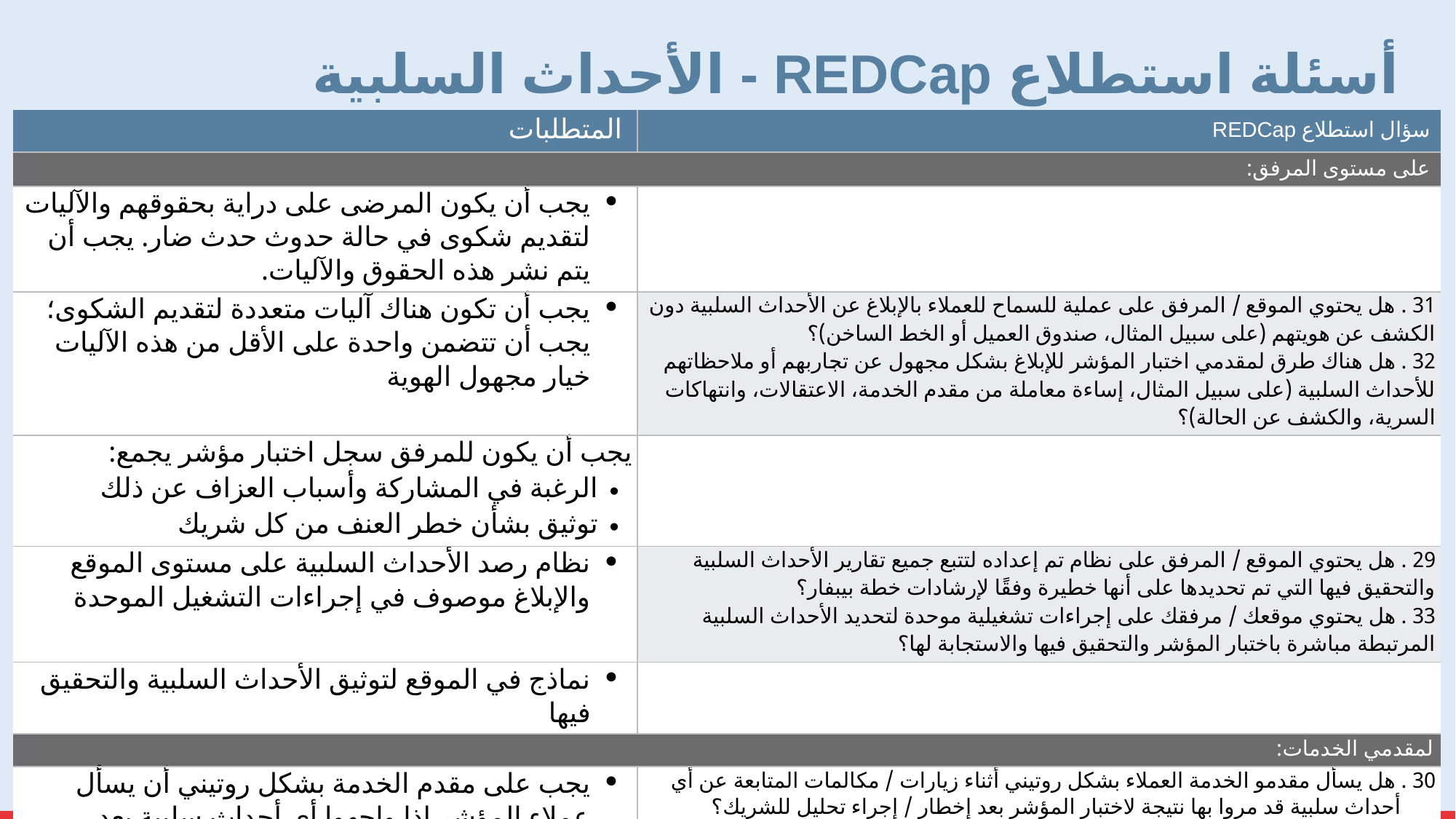

# أسئلة استطلاع REDCap - الأحداث السلبية
| المتطلبات | سؤال استطلاع REDCap |
| --- | --- |
| على مستوى المرفق: |  |
| يجب أن يكون المرضى على دراية بحقوقهم والآليات لتقديم شكوى في حالة حدوث حدث ضار. يجب أن يتم نشر هذه الحقوق والآليات. |  |
| يجب أن تكون هناك آليات متعددة لتقديم الشكوى؛ يجب أن تتضمن واحدة على الأقل من هذه الآليات خيار مجهول الهوية | 31 . هل يحتوي الموقع / المرفق على عملية للسماح للعملاء بالإبلاغ عن الأحداث السلبية دون الكشف عن هويتهم (على سبيل المثال، صندوق العميل أو الخط الساخن)؟ 32 . هل هناك طرق لمقدمي اختبار المؤشر للإبلاغ بشكل مجهول عن تجاربهم أو ملاحظاتهم للأحداث السلبية (على سبيل المثال، إساءة معاملة من مقدم الخدمة، الاعتقالات، وانتهاكات السرية، والكشف عن الحالة)؟ |
| يجب أن يكون للمرفق سجل اختبار مؤشر يجمع: الرغبة في المشاركة وأسباب العزاف عن ذلك توثيق بشأن خطر العنف من كل شريك |  |
| نظام رصد الأحداث السلبية على مستوى الموقع والإبلاغ موصوف في إجراءات التشغيل الموحدة | 29 . هل يحتوي الموقع / المرفق على نظام تم إعداده لتتبع جميع تقارير الأحداث السلبية والتحقيق فيها التي تم تحديدها على أنها خطيرة وفقًا لإرشادات خطة بيبفار؟ 33 . هل يحتوي موقعك / مرفقك على إجراءات تشغيلية موحدة لتحديد الأحداث السلبية المرتبطة مباشرة باختبار المؤشر والتحقيق فيها والاستجابة لها؟ |
| نماذج في الموقع لتوثيق الأحداث السلبية والتحقيق فيها |  |
| لمقدمي الخدمات: |  |
| يجب على مقدم الخدمة بشكل روتيني أن يسأل عملاء المؤشر إذا واجهوا أي أحداث سلبية بعد المشاركة في خدمات اختبار المؤشر. | 30 . هل يسأل مقدمو الخدمة العملاء بشكل روتيني أثناء زيارات / مكالمات المتابعة عن أي أحداث سلبية قد مروا بها نتيجة لاختبار المؤشر بعد إخطار / إجراء تحليل للشريك؟ |
| تم تدريب مقدمي الخدمات على رصد الأحداث السلبية والإبلاغ عنها والاستجابة لها. | 28 . هل تلقى جميع مقدمي خدمات اختبار المؤشر تدريبًا على رصد الأحداث السلبية والإبلاغ عنها والاستجابة لها؟ |